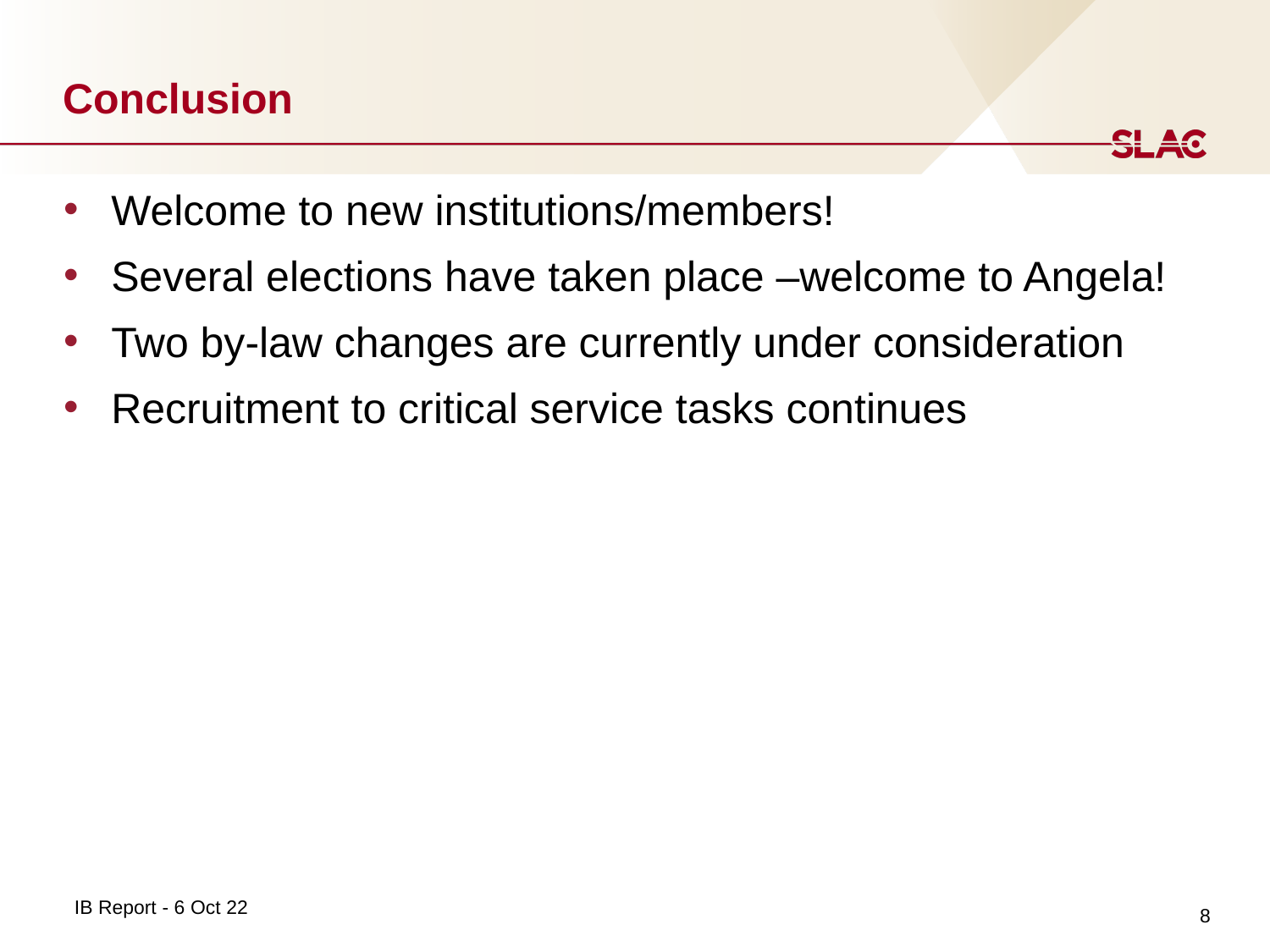

# Conclusion
Welcome to new institutions/members!
Several elections have taken place –welcome to Angela!
Two by-law changes are currently under consideration
Recruitment to critical service tasks continues

8
IB Report - 6 Oct 22